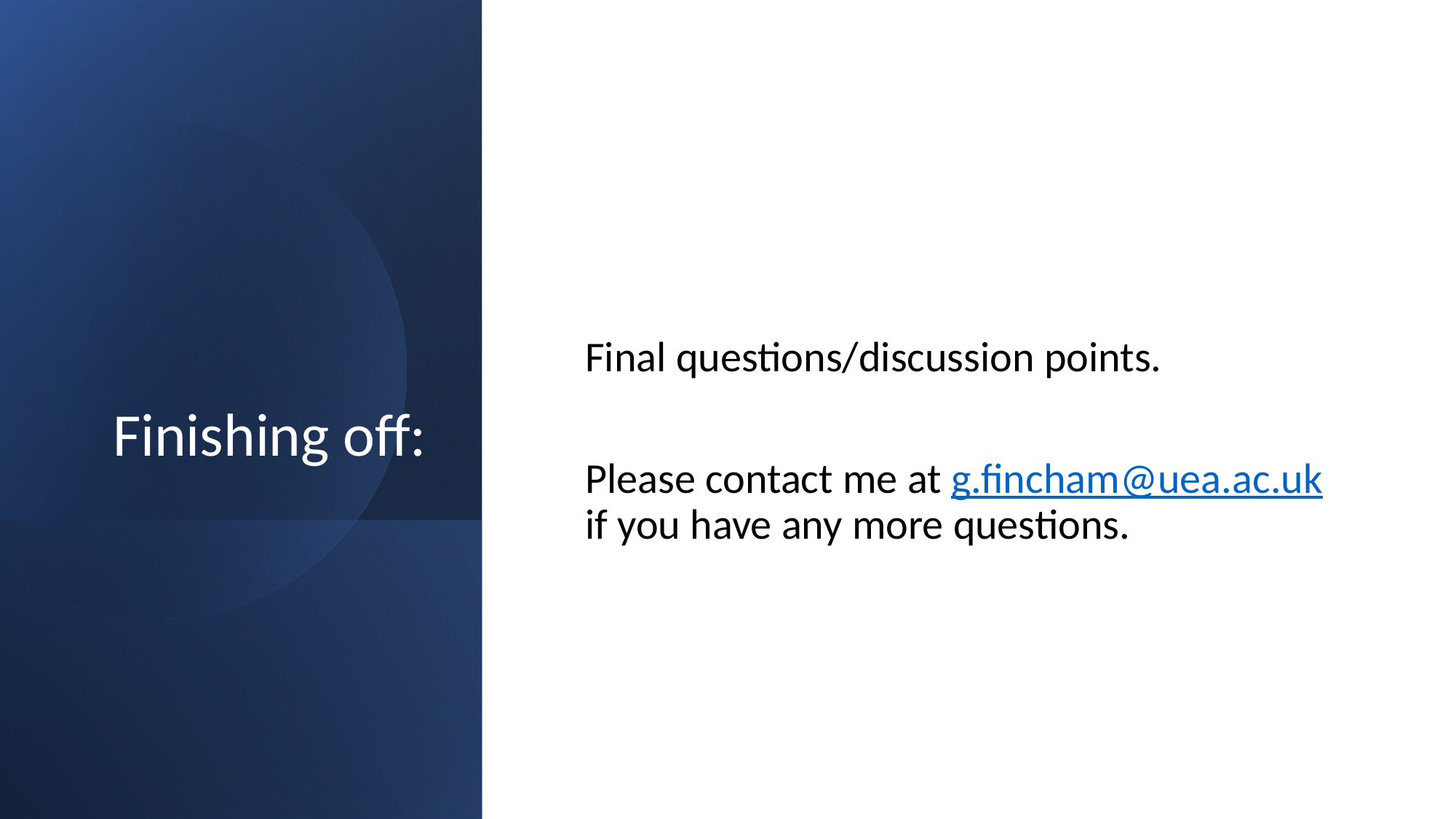

# Finishing off:

Final questions/discussion points.

Please contact me at g.fincham@uea.ac.uk if you have any more questions.